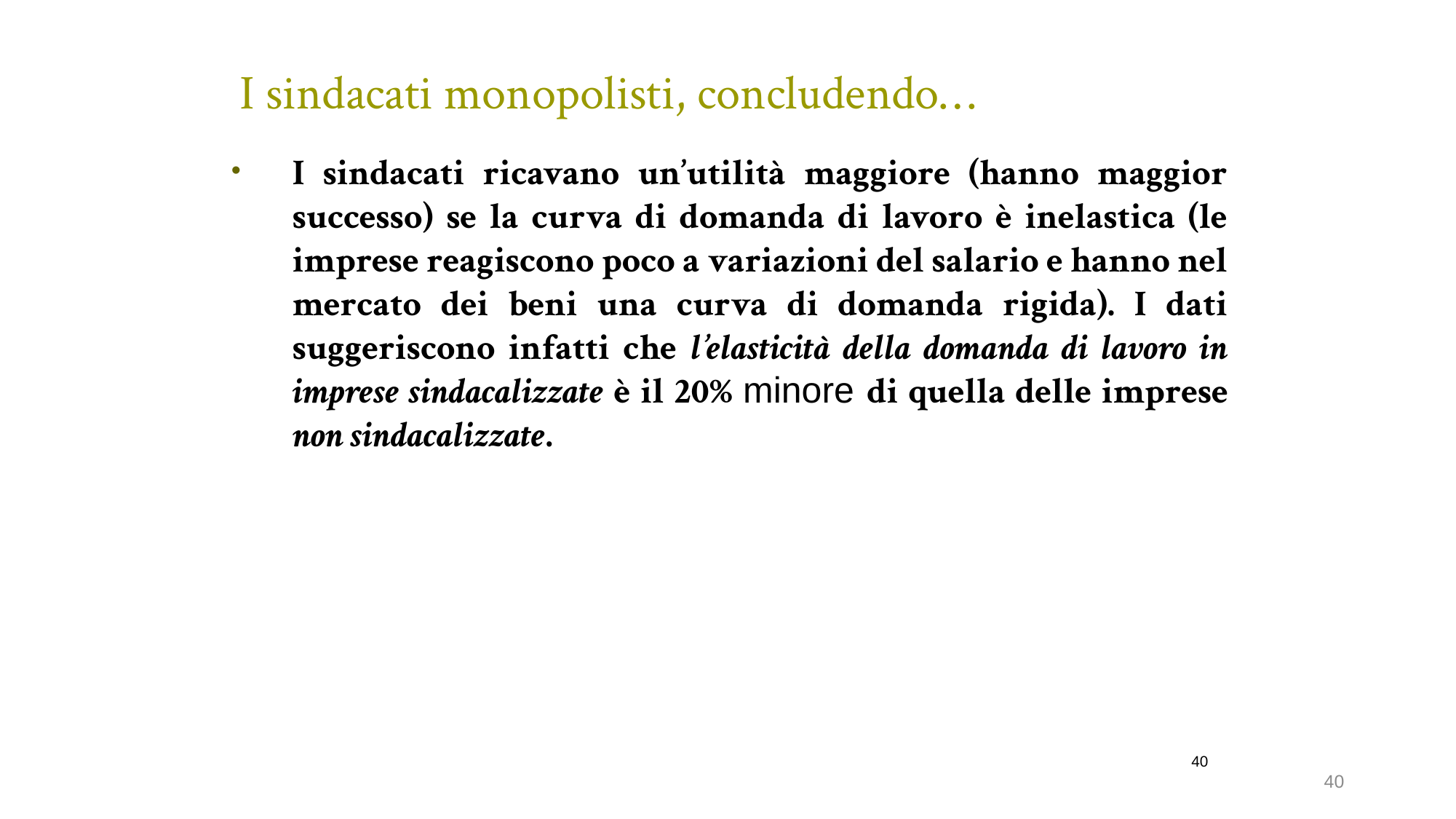

I sindacati monopolisti, concludendo…
I sindacati ricavano un’utilità maggiore (hanno maggior successo) se la curva di domanda di lavoro è inelastica (le imprese reagiscono poco a variazioni del salario e hanno nel mercato dei beni una curva di domanda rigida). I dati suggeriscono infatti che l’elasticità della domanda di lavoro in imprese sindacalizzate è il 20% minore di quella delle imprese non sindacalizzate.

40
40